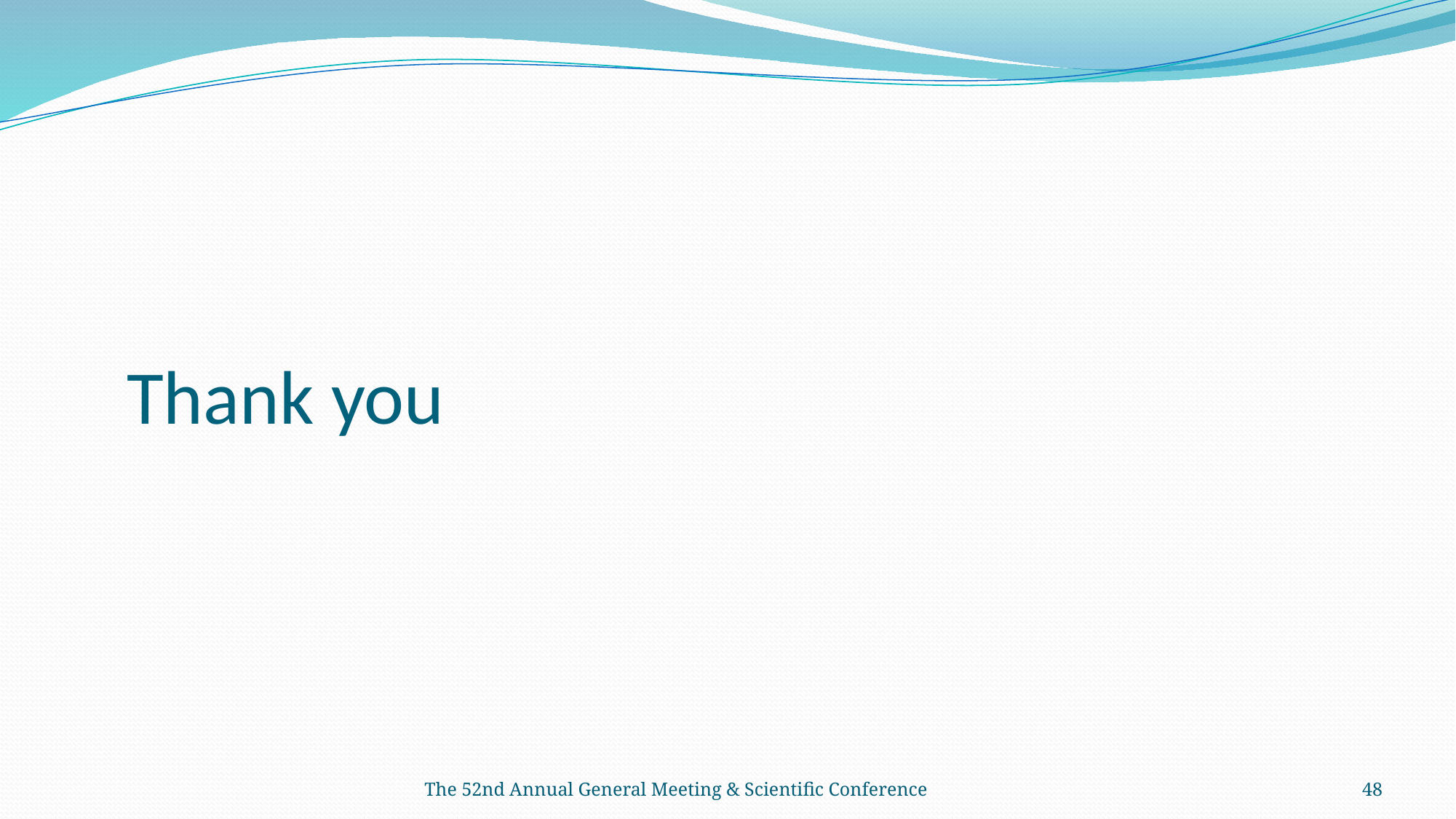

# Thank you
The 52nd Annual General Meeting & Scientific Conference
48